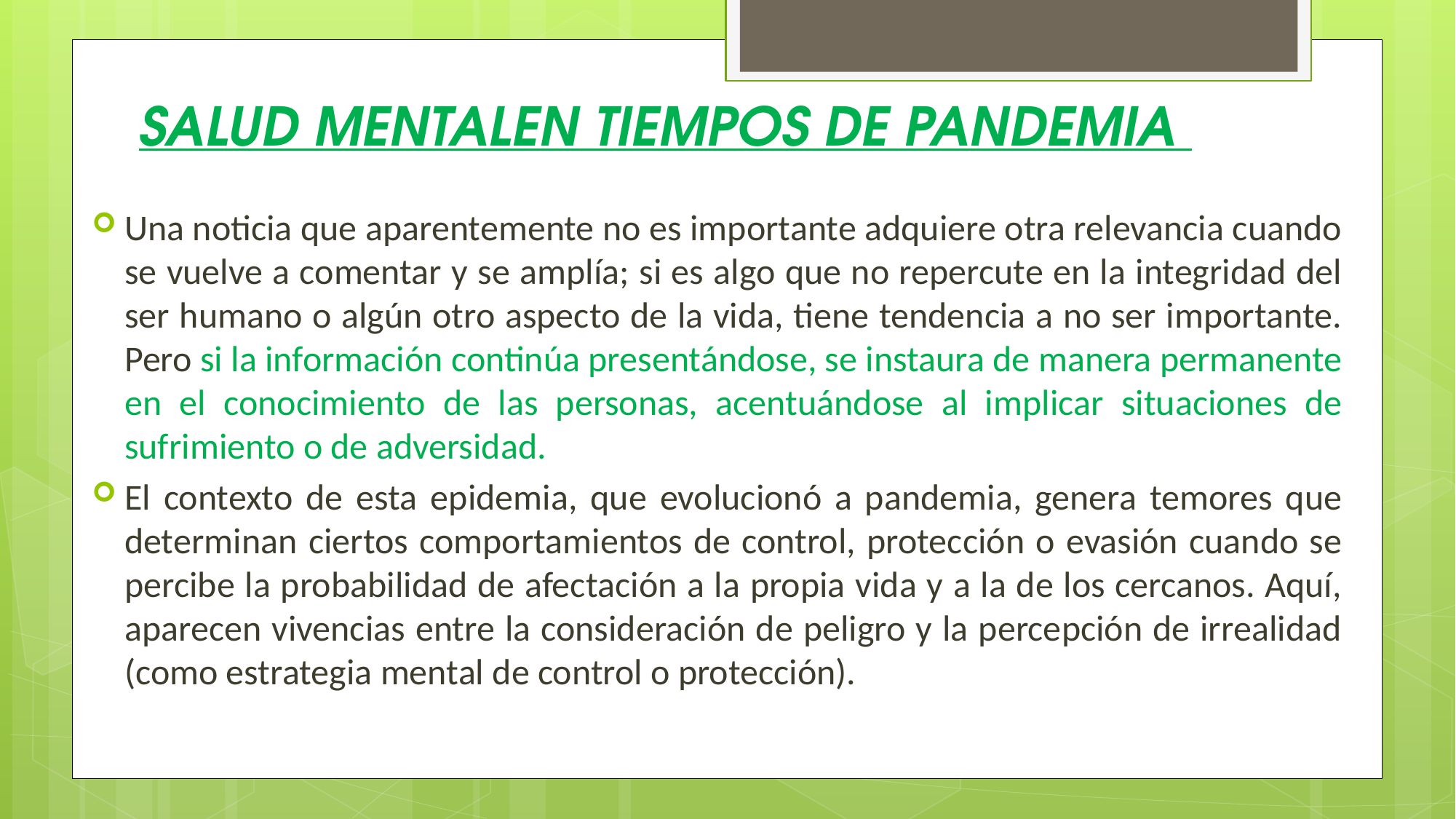

# SALUD MENTALEN TIEMPOS DE PANDEMIA
Una noticia que aparentemente no es importante adquiere otra relevancia cuando se vuelve a comentar y se amplía; si es algo que no repercute en la integridad del ser humano o algún otro aspecto de la vida, tiene tendencia a no ser importante. Pero si la información continúa presentándose, se instaura de manera permanente en el conocimiento de las personas, acentuándose al implicar situaciones de sufrimiento o de adversidad.
El contexto de esta epidemia, que evolucionó a pandemia, genera temores que determinan ciertos comportamientos de control, protección o evasión cuando se percibe la probabilidad de afectación a la propia vida y a la de los cercanos. Aquí, aparecen vivencias entre la consideración de peligro y la percepción de irrealidad (como estrategia mental de control o protección).